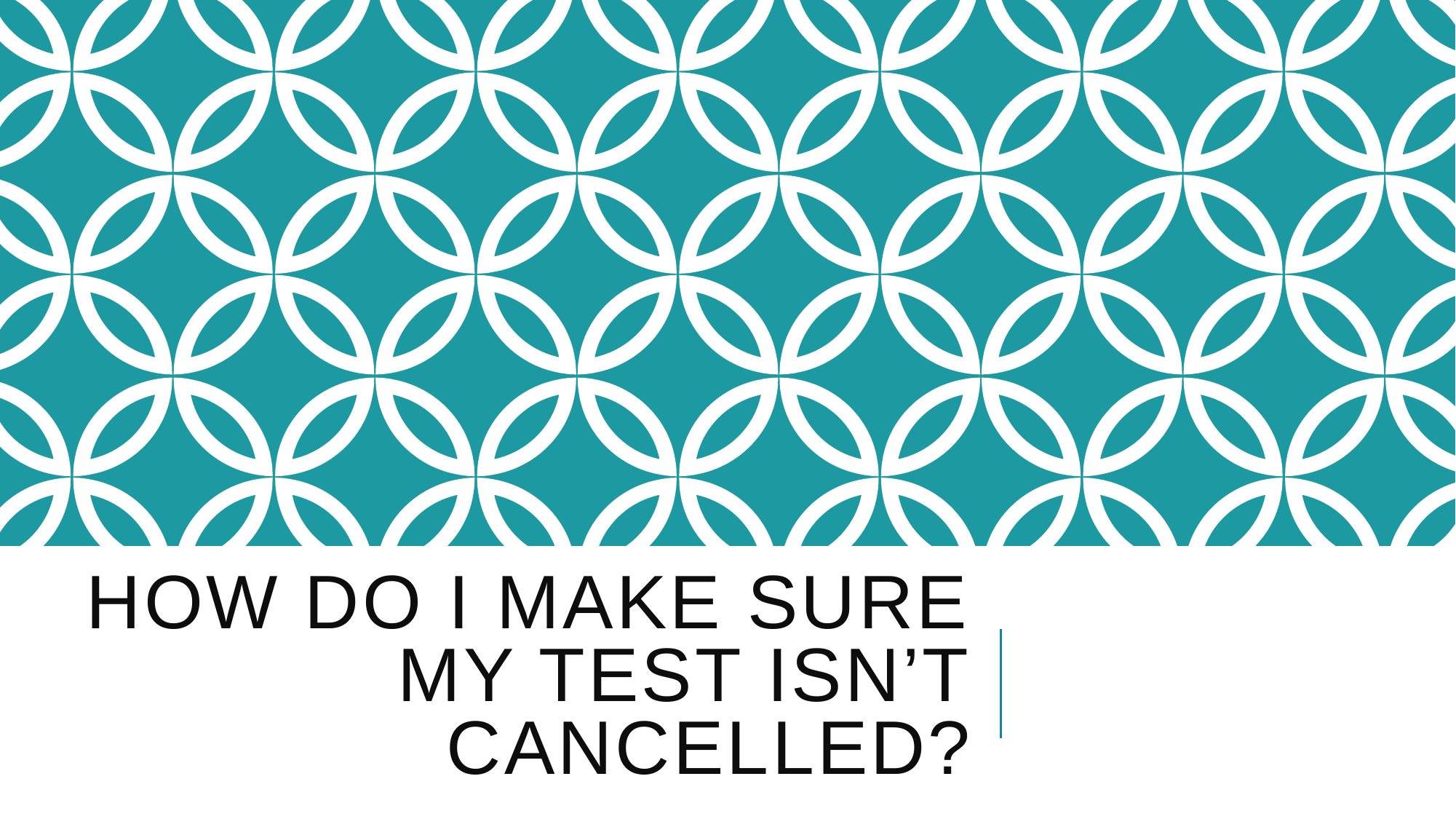

# How do I make sure my test isn’t cancelled?